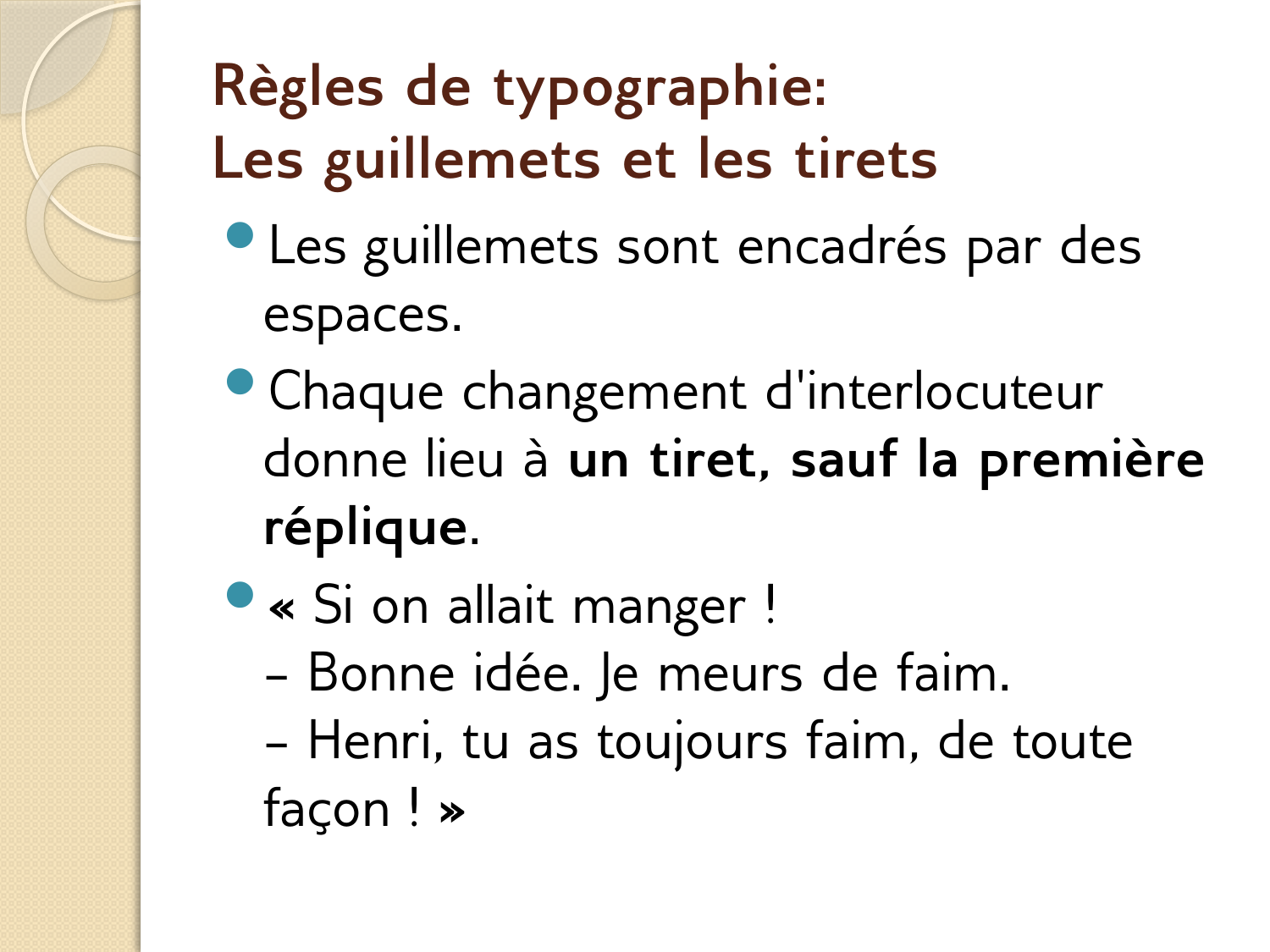

# Règles de typographie: Les guillemets et les tirets
Les guillemets sont encadrés par des espaces.
Chaque changement d'interlocuteur donne lieu à un tiret, sauf la première réplique.
« Si on allait manger !
– Bonne idée. Je meurs de faim.
– Henri, tu as toujours faim, de toute façon ! »